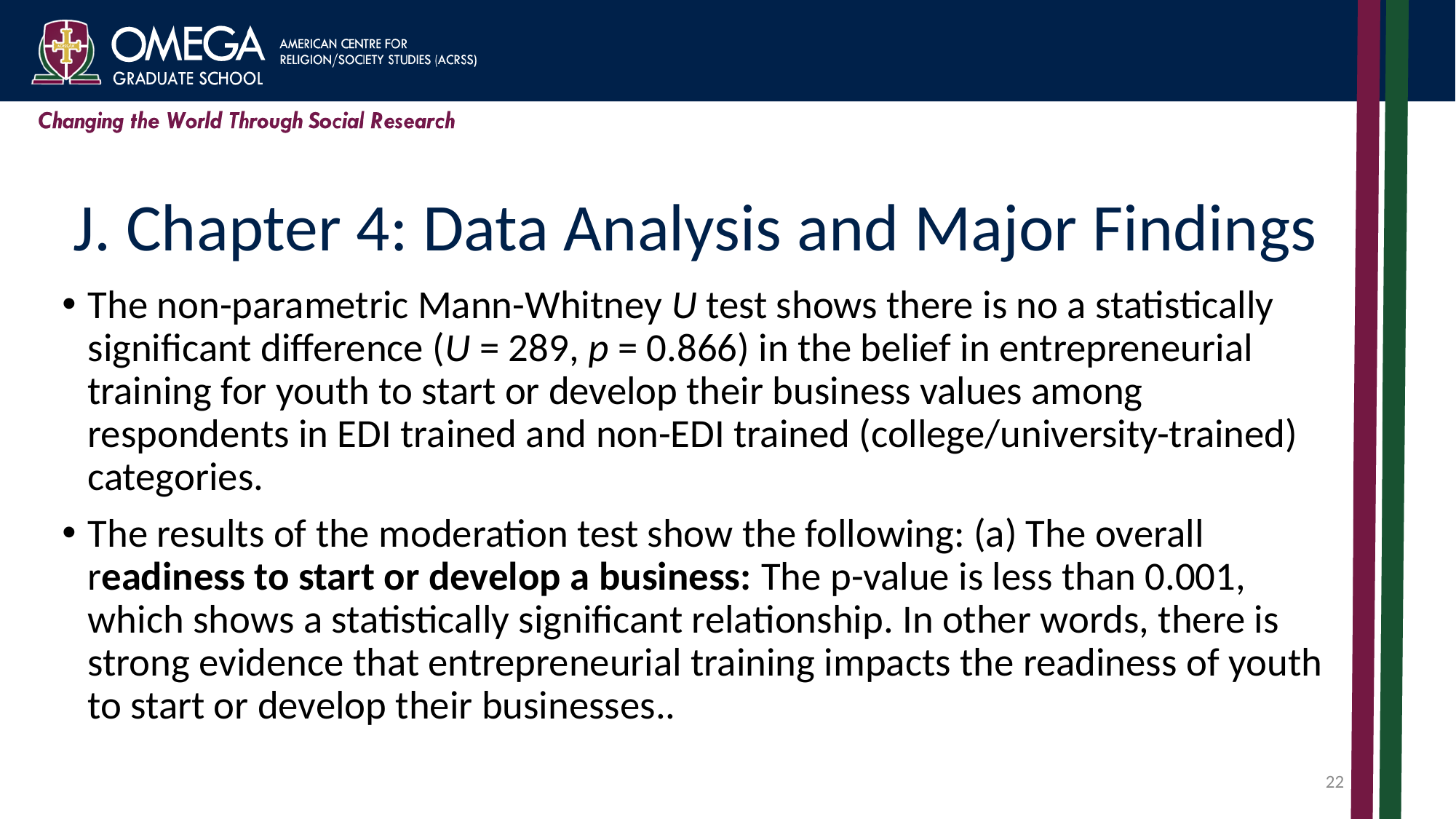

# J. Chapter 4: Data Analysis and Major Findings
The non-parametric Mann-Whitney U test shows there is no a statistically significant difference (U = 289, p = 0.866) in the belief in entrepreneurial training for youth to start or develop their business values among respondents in EDI trained and non-EDI trained (college/university-trained) categories.
The results of the moderation test show the following: (a) The overall readiness to start or develop a business: The p-value is less than 0.001, which shows a statistically significant relationship. In other words, there is strong evidence that entrepreneurial training impacts the readiness of youth to start or develop their businesses..
22